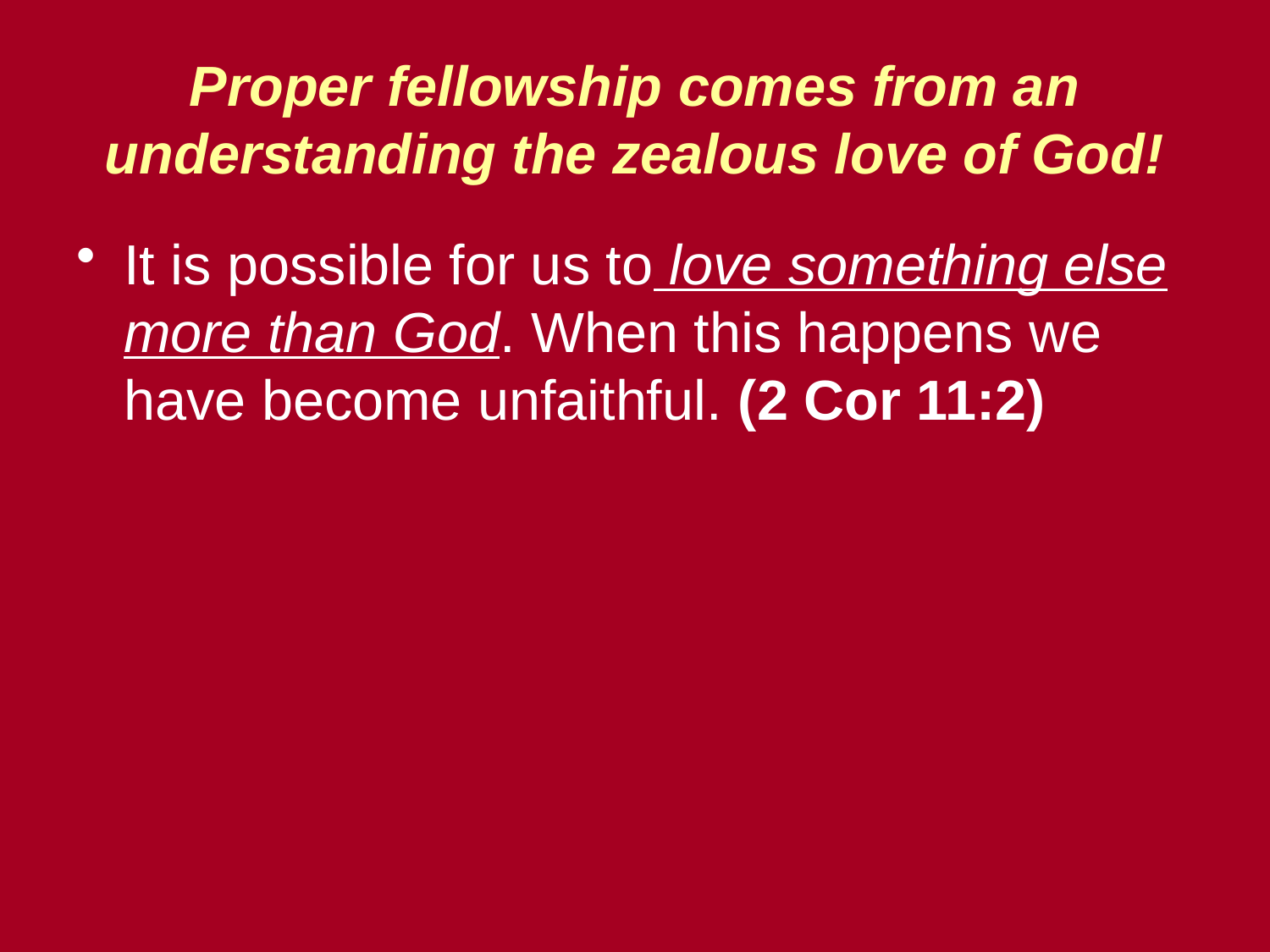

# Proper fellowship comes from an understanding the zealous love of God!
It is possible for us to love something else more than God. When this happens we have become unfaithful. (2 Cor 11:2)